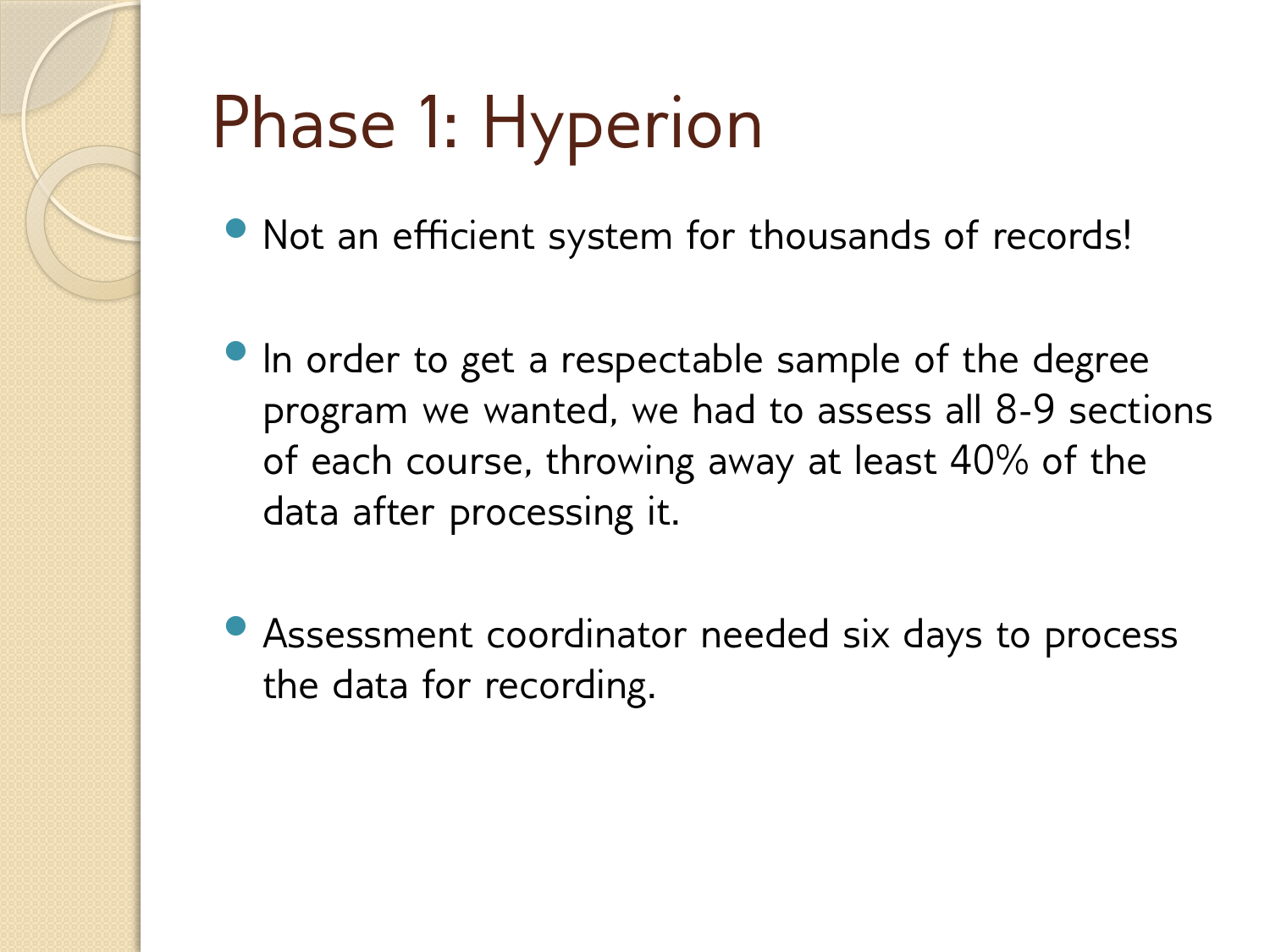

# Phase 1: Hyperion
Not an efficient system for thousands of records!

In order to get a respectable sample of the degree program we wanted, we had to assess all 8-9 sections of each course, throwing away at least 40% of the data after processing it.

Assessment coordinator needed six days to process the data for recording.